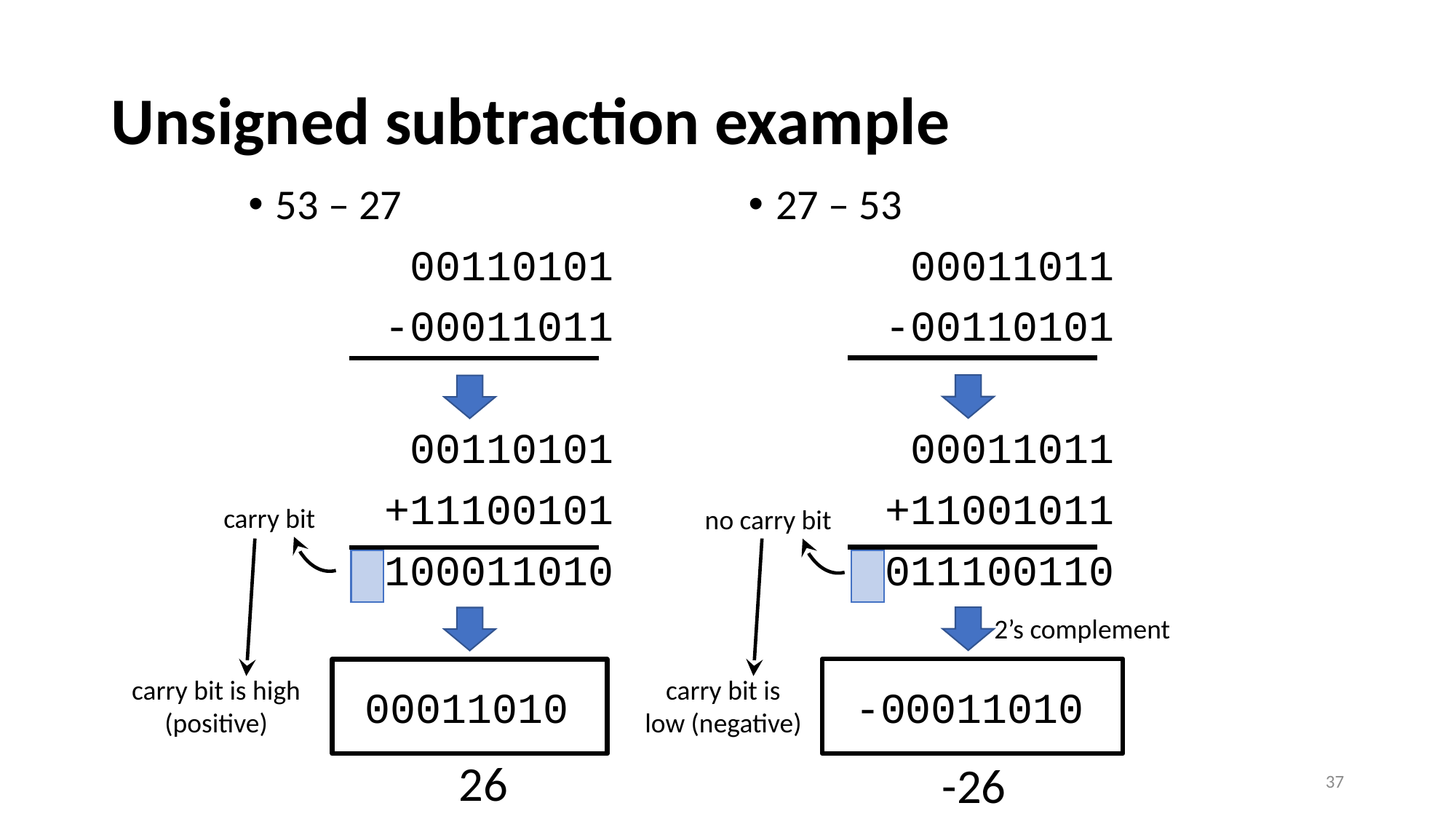

# Unsigned subtraction example
53 – 27
		 00110101
		-00011011

		 00110101
		+11100101
		100011010
27 – 53
		 00011011
		-00110101

		 00011011
		+11001011
		011100110

carry bit

no carry bit
carry bit is high (positive)
carry bit is low (negative)

2’s complement

-00011010

00011010
26
-26
37